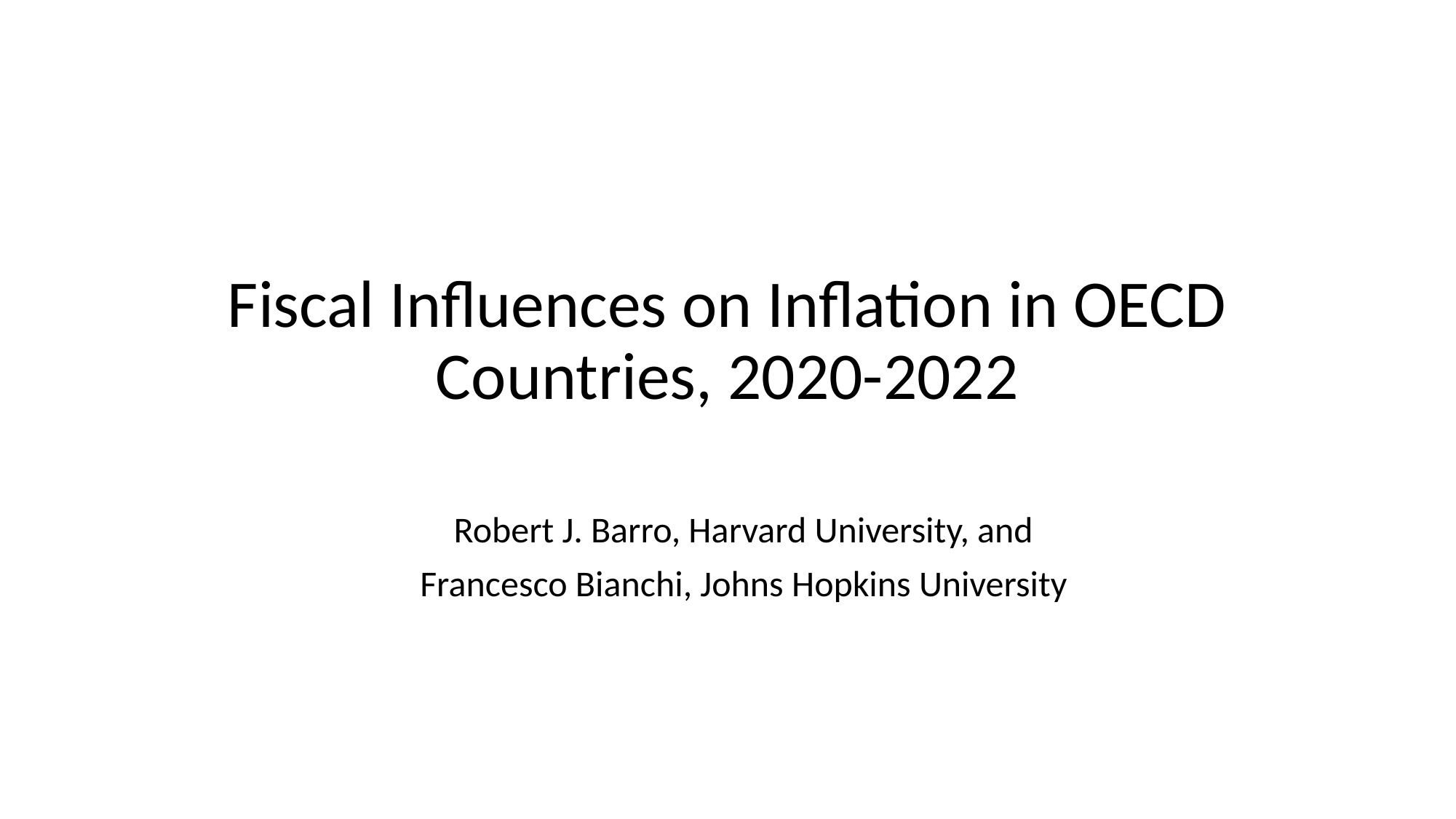

# Fiscal Influences on Inflation in OECD Countries, 2020-2022
Robert J. Barro, Harvard University, and
Francesco Bianchi, Johns Hopkins University